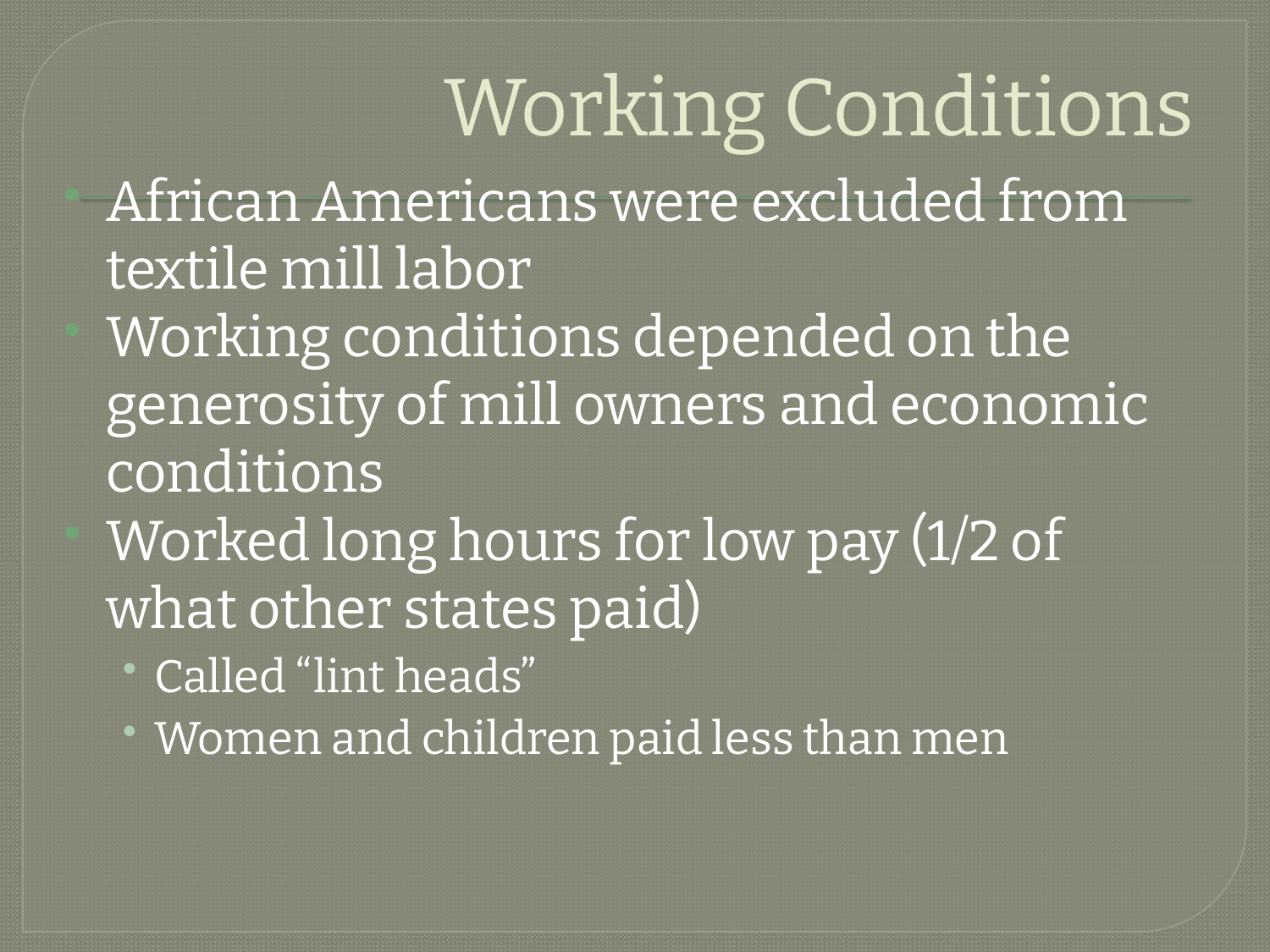

# Working Conditions
African Americans were excluded from textile mill labor
Working conditions depended on the generosity of mill owners and economic conditions
Worked long hours for low pay (1/2 of what other states paid)
Called “lint heads”
Women and children paid less than men